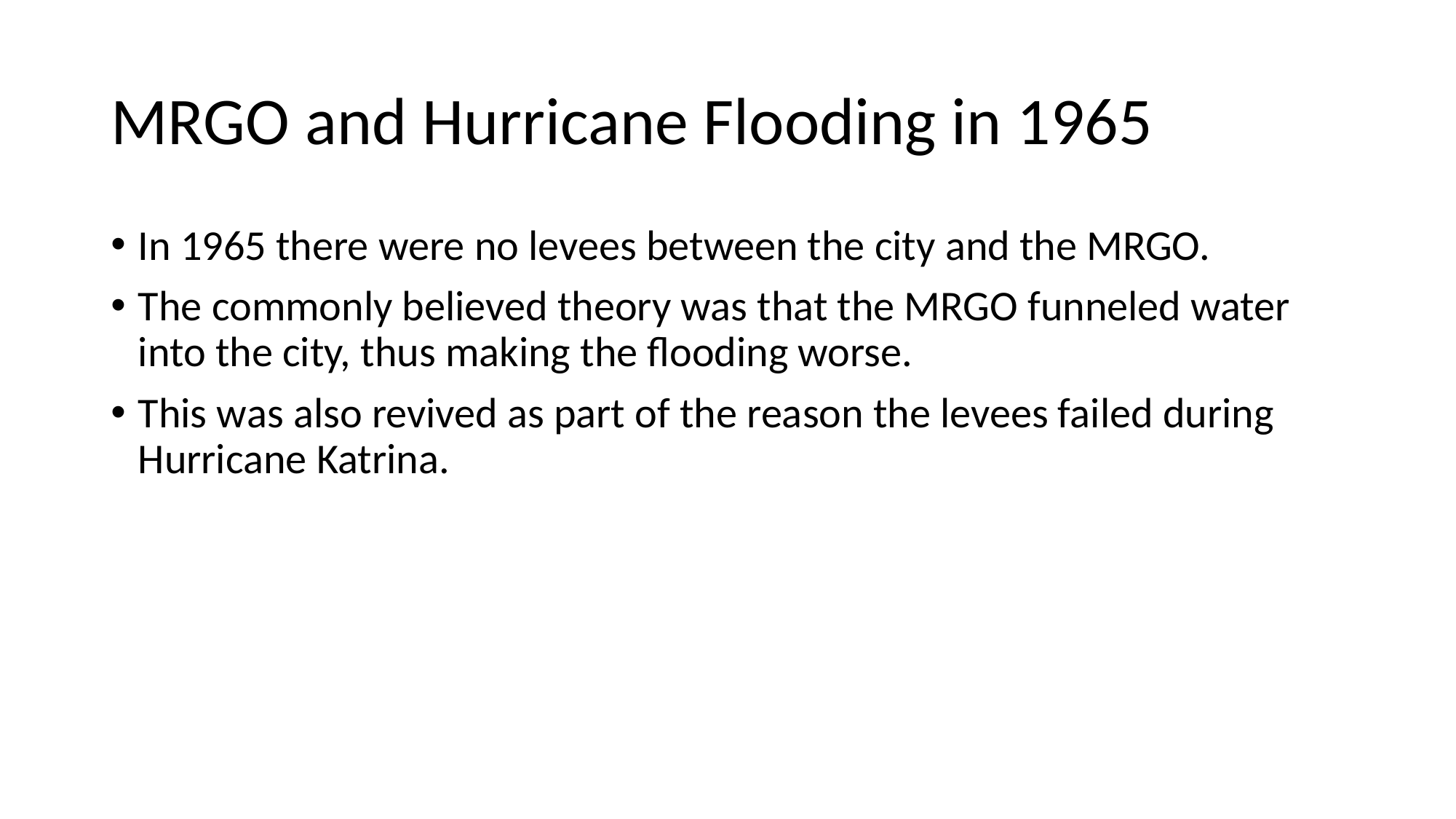

# MRGO and Hurricane Flooding in 1965
In 1965 there were no levees between the city and the MRGO.
The commonly believed theory was that the MRGO funneled water into the city, thus making the flooding worse.
This was also revived as part of the reason the levees failed during Hurricane Katrina.